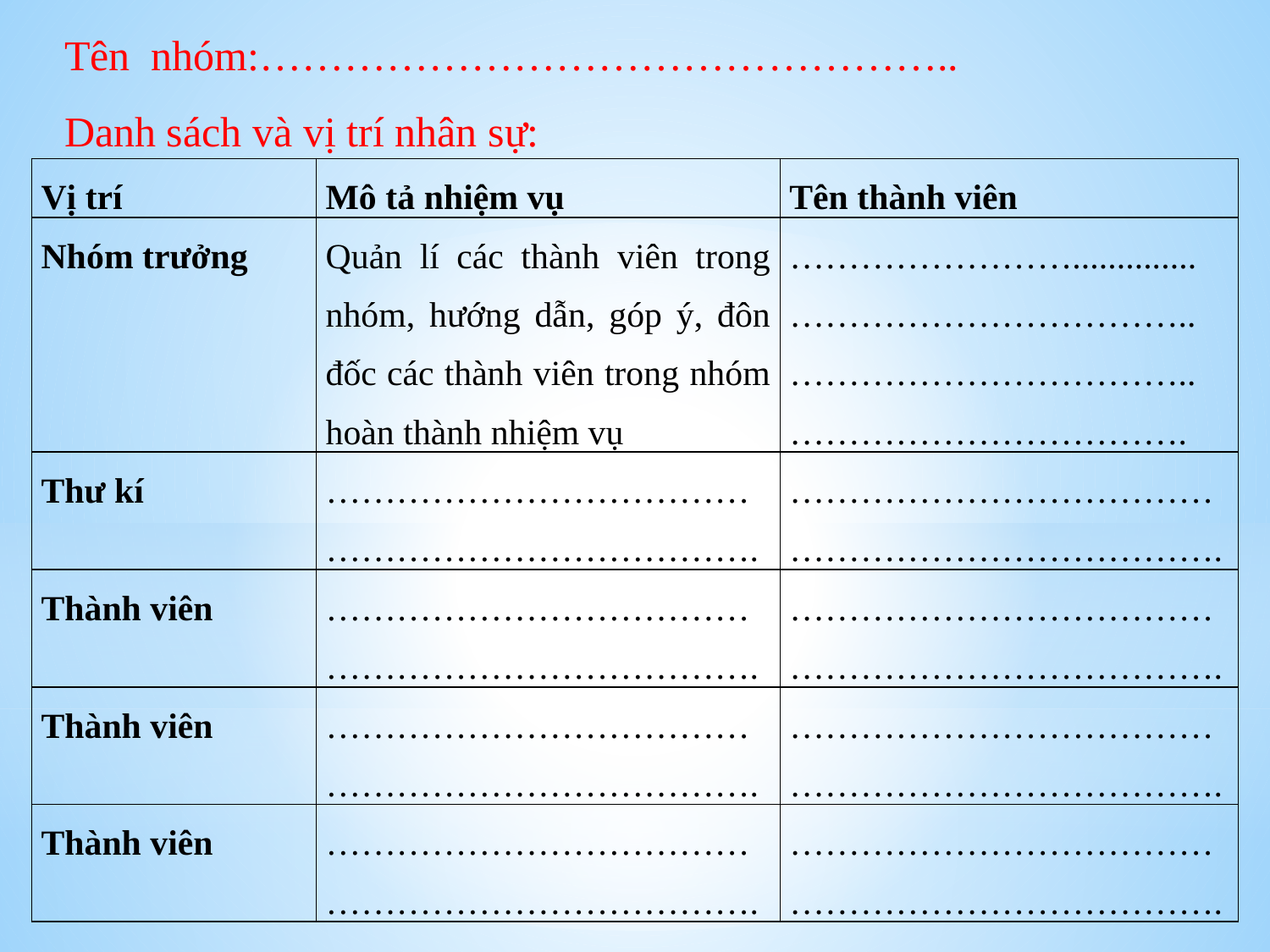

Tên  nhóm:…………………………………………..
Danh sách và vị trí nhân sự:
| Vị trí | Mô tả nhiệm vụ | Tên thành viên |
| --- | --- | --- |
| Nhóm trưởng | Quản lí các thành viên trong nhóm, hướng dẫn, góp ý, đôn đốc các thành viên trong nhóm hoàn thành nhiệm vụ | …………………….............. …………………………….. …………………………….. ……………………………. |
| Thư kí | ……………………………… ………………………………. | ……………………………… ………………………………. |
| Thành viên | ……………………………… ………………………………. | ……………………………… ………………………………. |
| Thành viên | ……………………………… ………………………………. | ……………………………… ………………………………. |
| Thành viên | ……………………………… ………………………………. | ……………………………… ………………………………. |